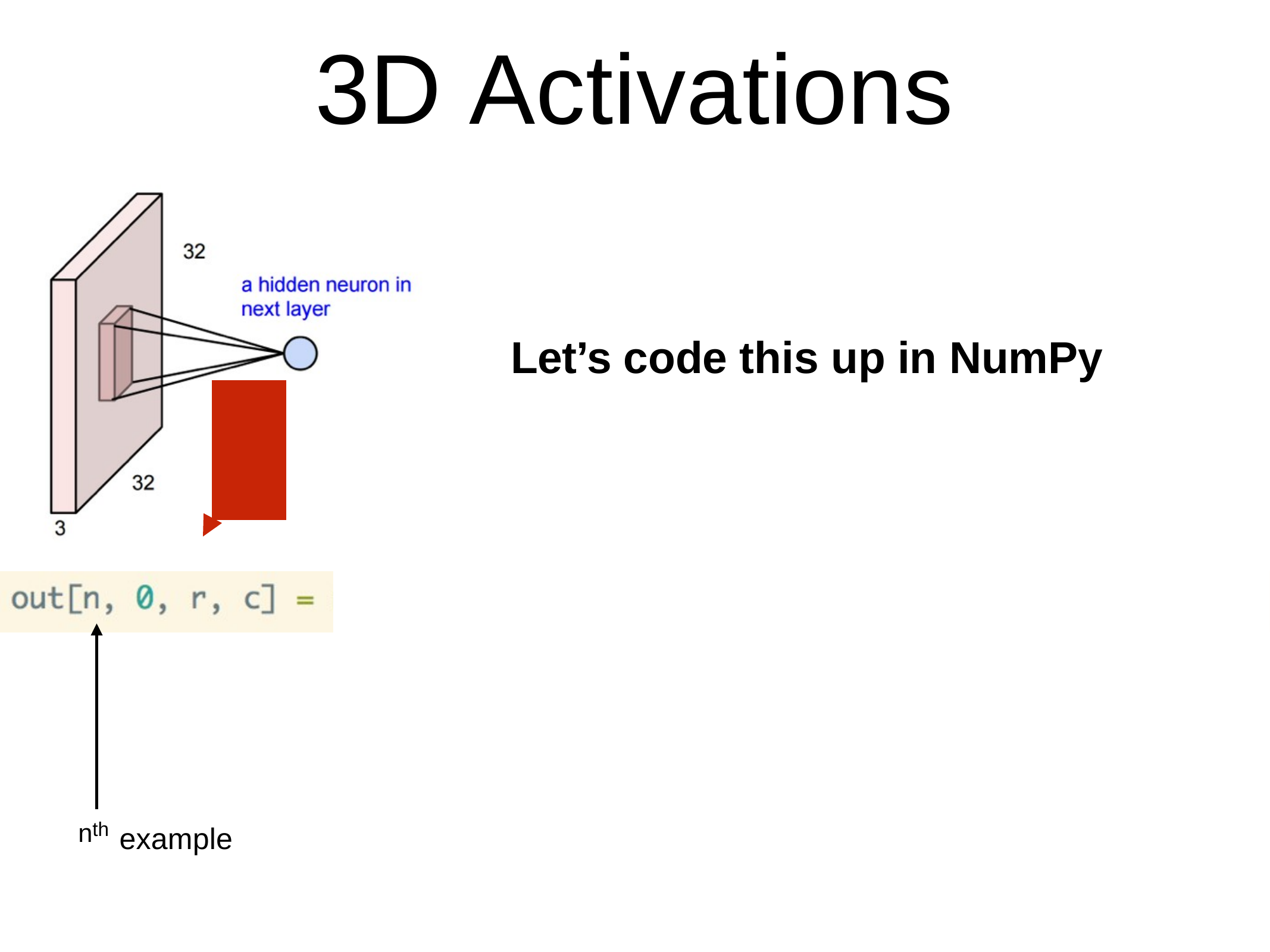

# 3D Activations

Let’s code this up in NumPy

nth
example